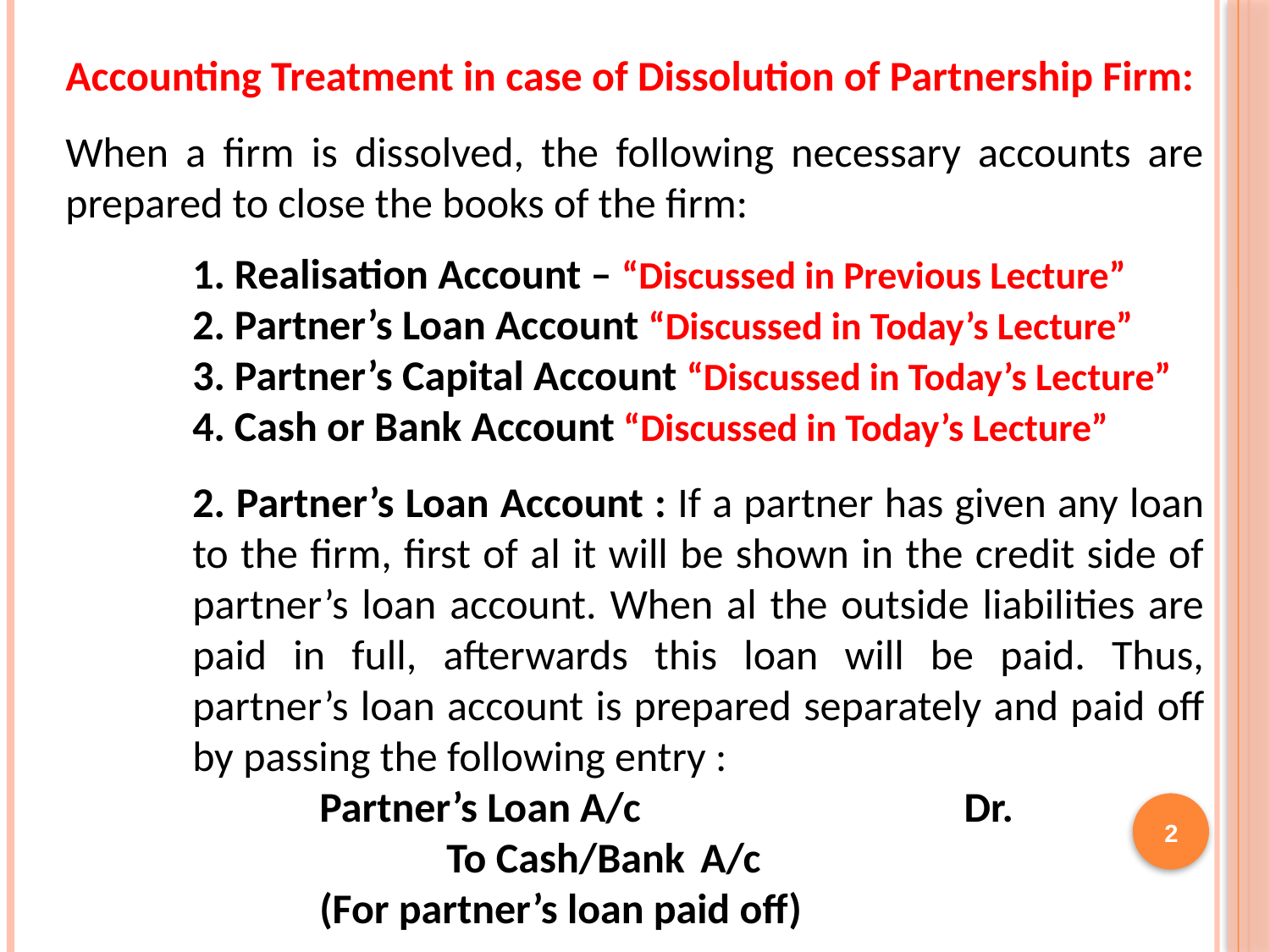

Accounting Treatment in case of Dissolution of Partnership Firm:

When a firm is dissolved, the following necessary accounts are prepared to close the books of the firm:

1. Realisation Account – “Discussed in Previous Lecture”
2. Partner’s Loan Account “Discussed in Today’s Lecture”
3. Partner’s Capital Account “Discussed in Today’s Lecture”
4. Cash or Bank Account “Discussed in Today’s Lecture”

2. Partner’s Loan Account : If a partner has given any loan to the firm, first of al it will be shown in the credit side of partner’s loan account. When al the outside liabilities are paid in full, afterwards this loan will be paid. Thus, partner’s loan account is prepared separately and paid off by passing the following entry :
	Partner’s Loan A/c			 Dr.
		To Cash/Bank 	A/c
	(For partner’s loan paid off)
2